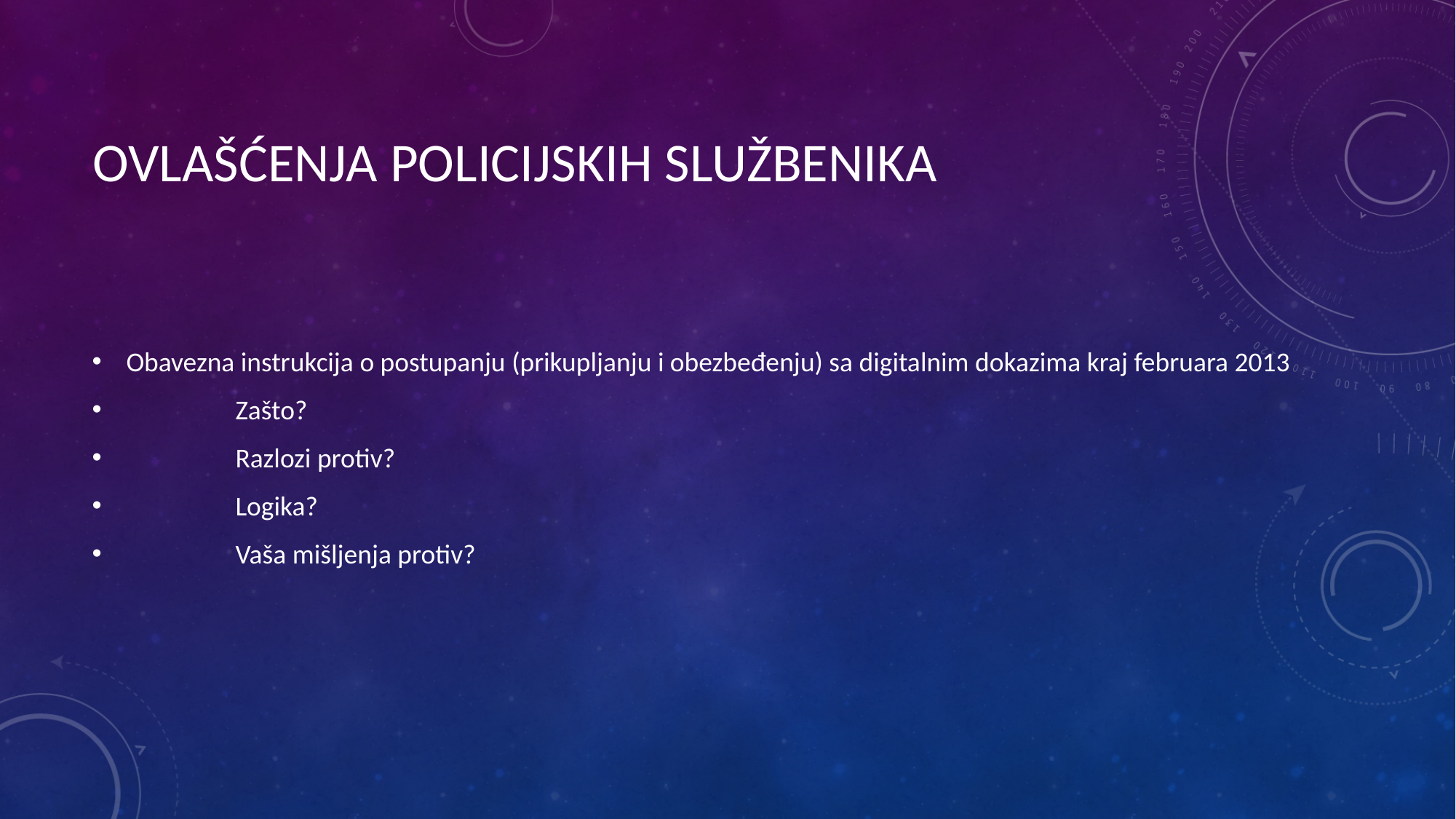

# Ovlašćenja policijskih službenika
Obavezna instrukcija o postupanju (prikupljanju i obezbeđenju) sa digitalnim dokazima kraj februara 2013
	Zašto?
	Razlozi protiv?
	Logika?
	Vaša mišljenja protiv?